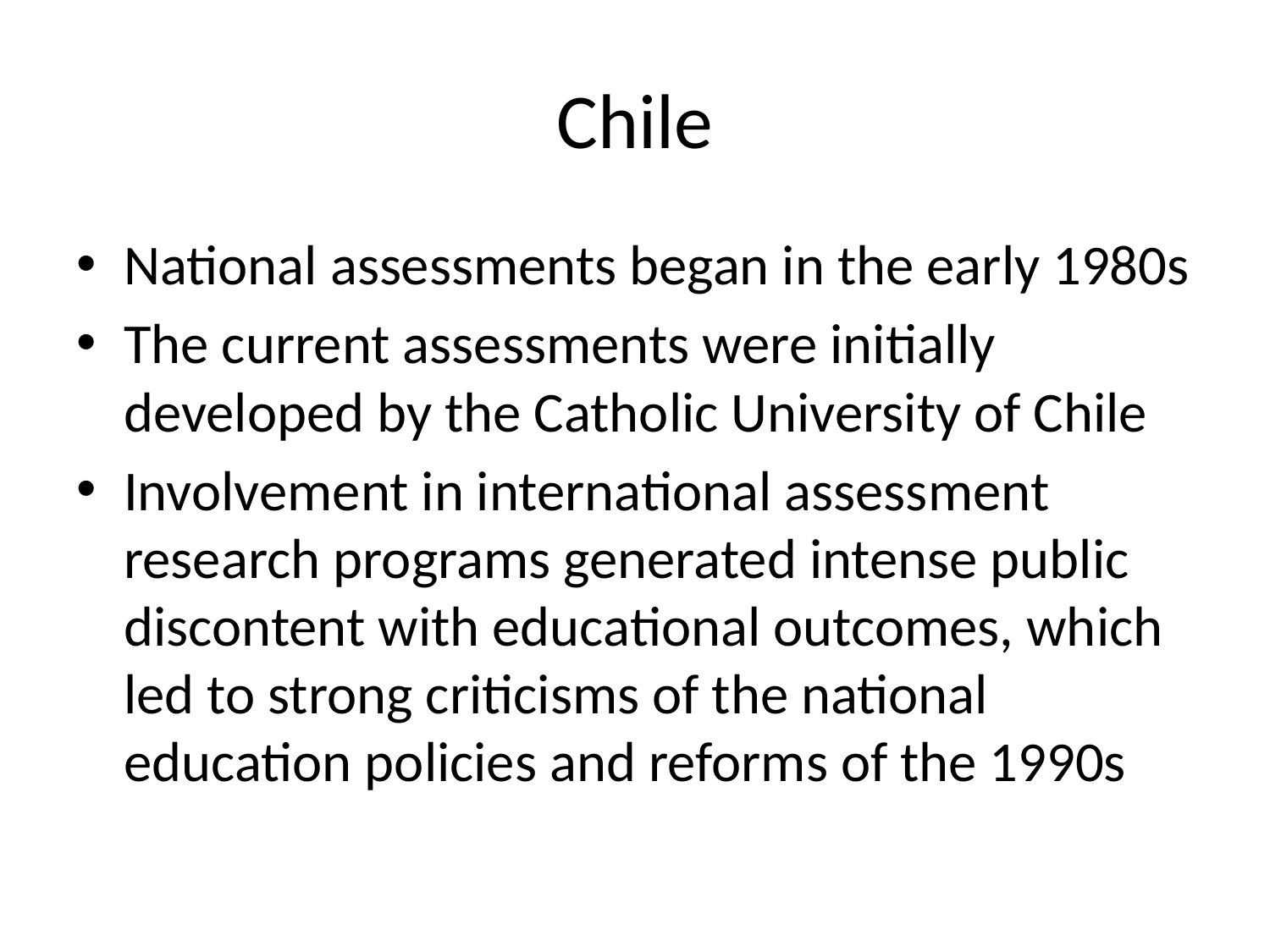

# Chile
National assessments began in the early 1980s
The current assessments were initially developed by the Catholic University of Chile
Involvement in international assessment research programs generated intense public discontent with educational outcomes, which led to strong criticisms of the national education policies and reforms of the 1990s